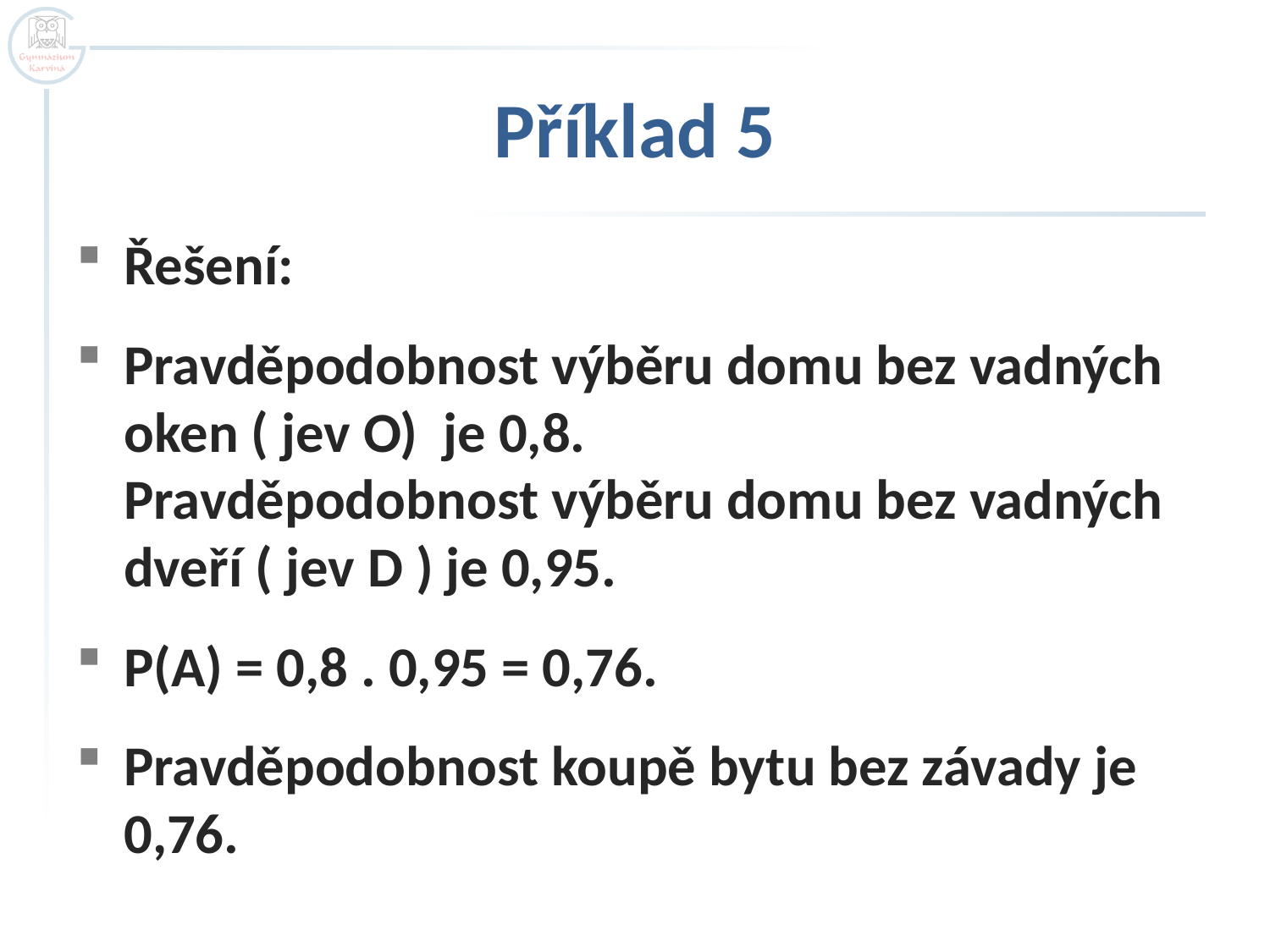

# Příklad 5
Řešení:
Pravděpodobnost výběru domu bez vadných oken ( jev O)  je 0,8.
Pravděpodobnost výběru domu bez vadných dveří ( jev D ) je 0,95.
P(A) = 0,8 . 0,95 = 0,76.
Pravděpodobnost koupě bytu bez závady je 0,76.